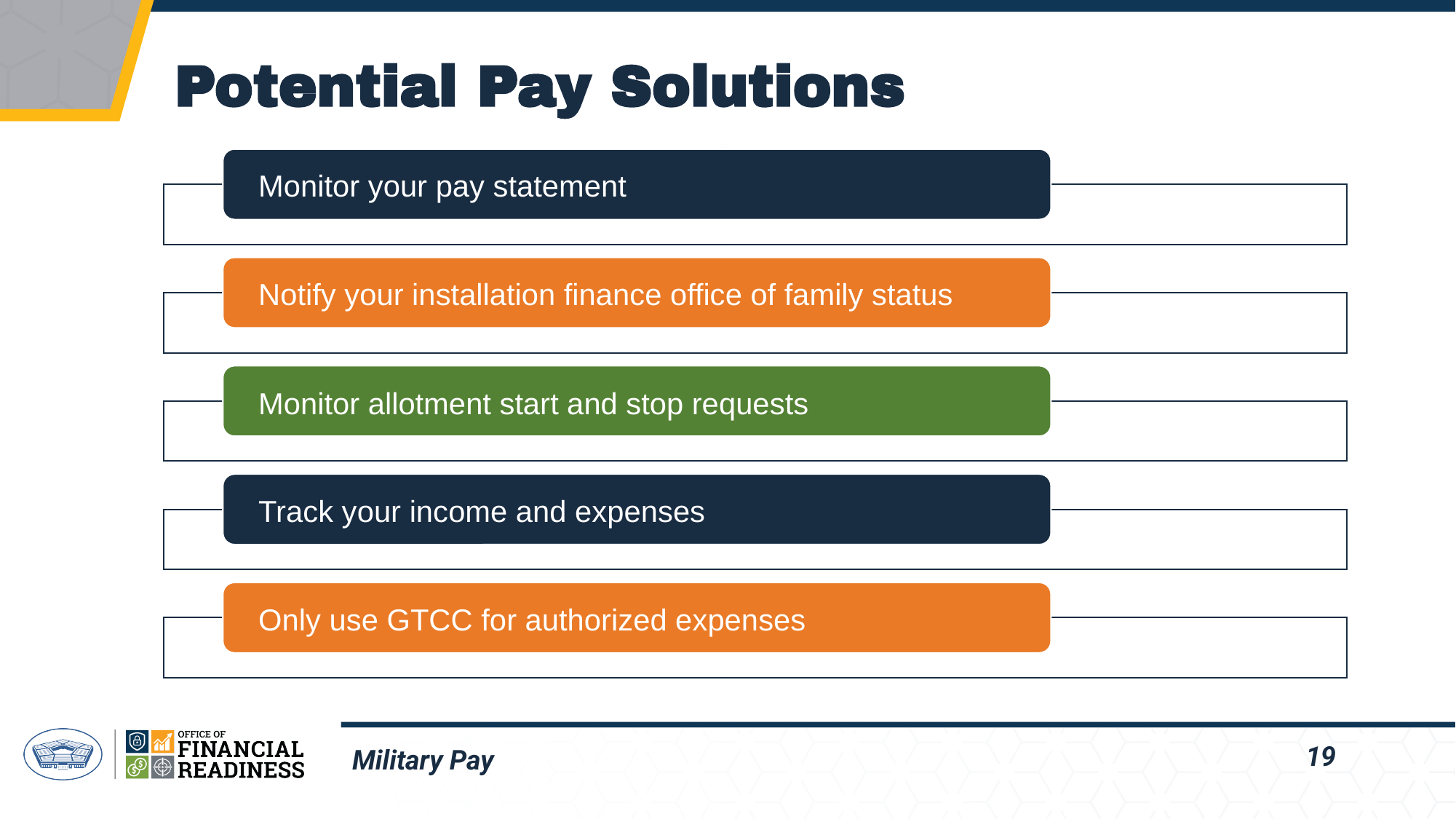

# Potential Pay Solutions

Monitor your pay statement
Notify your installation finance office of family status
Monitor allotment start and stop requests
Track your income and expenses
Only use GTCC for authorized expenses
Military Pay